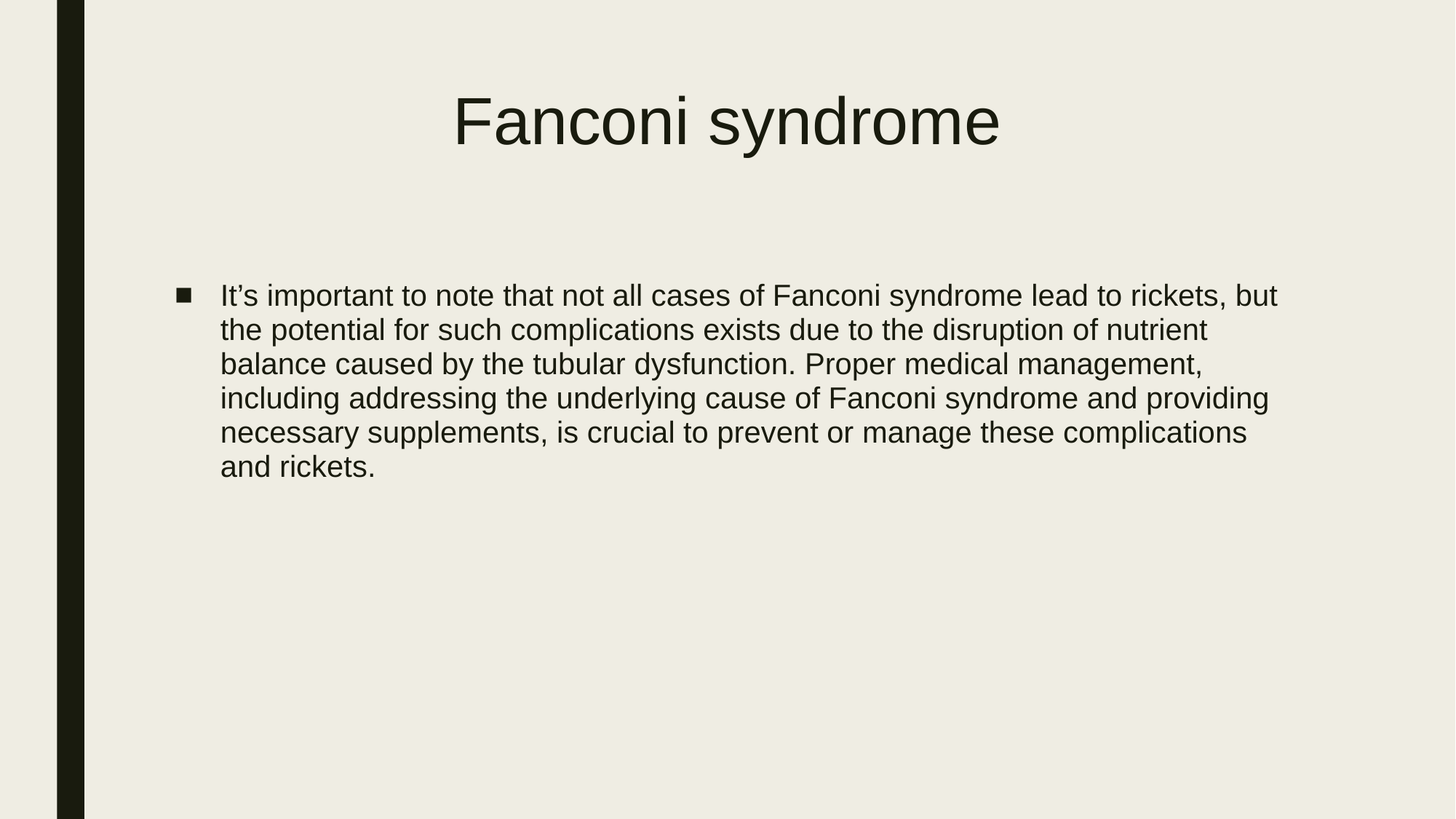

# Fanconi syndrome
It’s important to note that not all cases of Fanconi syndrome lead to rickets, but the potential for such complications exists due to the disruption of nutrient balance caused by the tubular dysfunction. Proper medical management, including addressing the underlying cause of Fanconi syndrome and providing necessary supplements, is crucial to prevent or manage these complications and rickets.